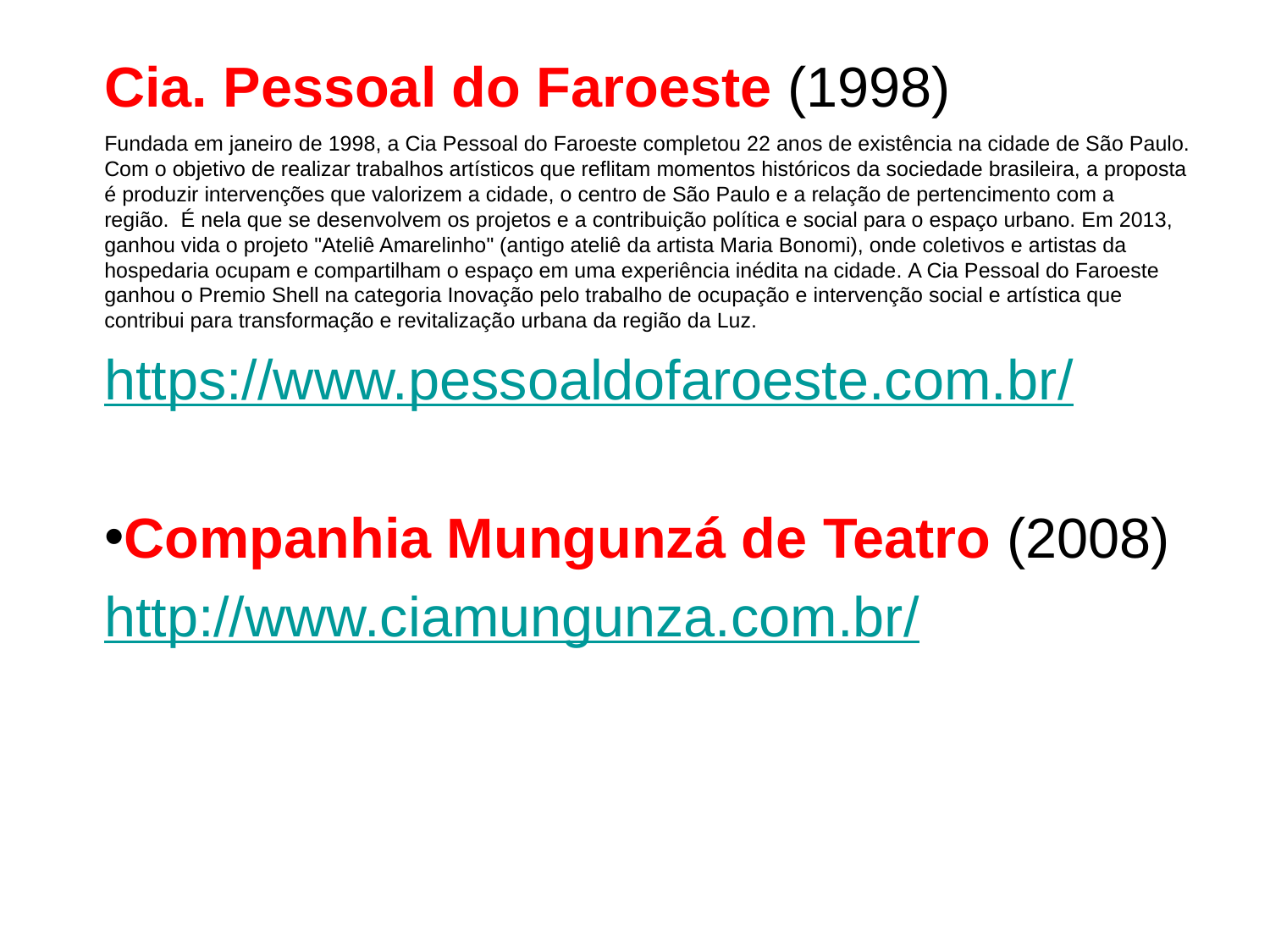

#
Cia. Pessoal do Faroeste (1998)
Fundada em janeiro de 1998, a Cia Pessoal do Faroeste completou 22 anos de existência na cidade de São Paulo. Com o objetivo de realizar trabalhos artísticos que reflitam momentos históricos da sociedade brasileira, a proposta é produzir intervenções que valorizem a cidade, o centro de São Paulo e a relação de pertencimento com a região.  É nela que se desenvolvem os projetos e a contribuição política e social para o espaço urbano. Em 2013, ganhou vida o projeto "Ateliê Amarelinho" (antigo ateliê da artista Maria Bonomi), onde coletivos e artistas da hospedaria ocupam e compartilham o espaço em uma experiência inédita na cidade. A Cia Pessoal do Faroeste ganhou o Premio Shell na categoria Inovação pelo trabalho de ocupação e intervenção social e artística que contribui para transformação e revitalização urbana da região da Luz.
https://www.pessoaldofaroeste.com.br/

Companhia Mungunzá de Teatro (2008)
http://www.ciamungunza.com.br/